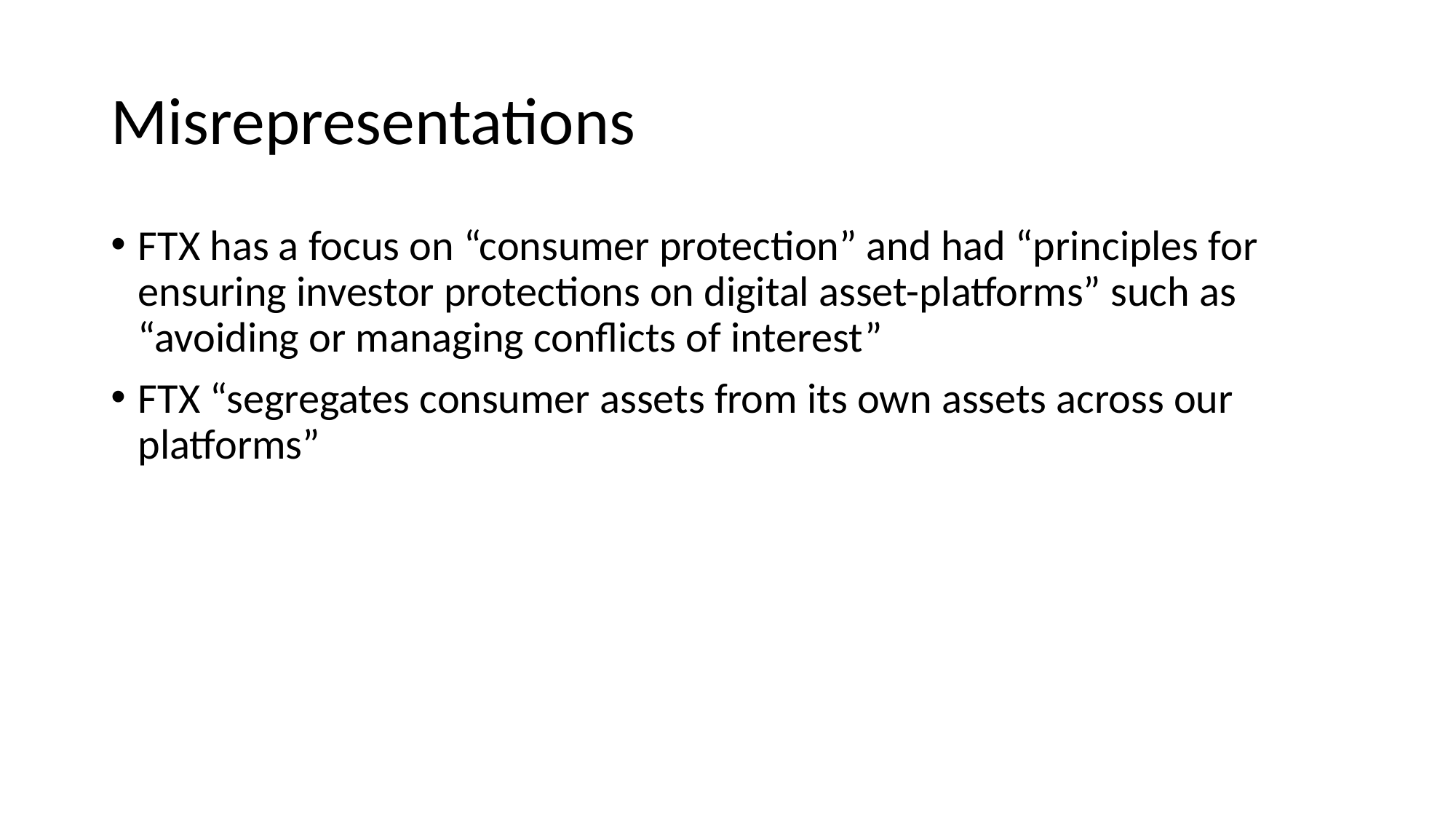

# Misrepresentations
FTX has a focus on “consumer protection” and had “principles for ensuring investor protections on digital asset-platforms” such as “avoiding or managing conflicts of interest”
FTX “segregates consumer assets from its own assets across our platforms”